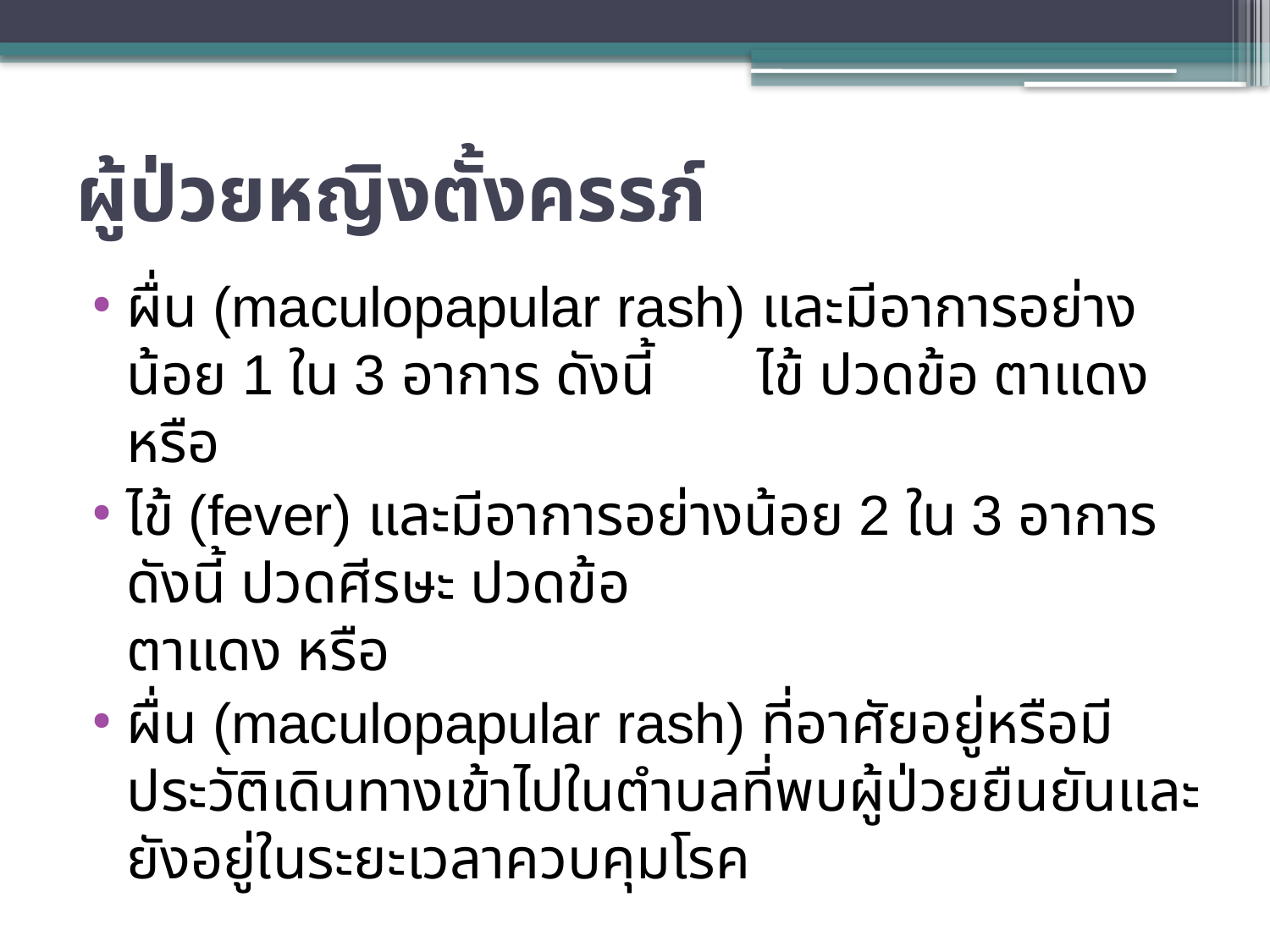

# ผู้ป่วยหญิงตั้งครรภ์
ผื่น (maculopapular rash) และมีอาการอย่างน้อย 1 ใน 3 อาการ ดังนี้       ไข้ ปวดข้อ ตาแดง หรือ
ไข้ (fever) และมีอาการอย่างน้อย 2 ใน 3 อาการ ดังนี้ ปวดศีรษะ ปวดข้อ
ตาแดง หรือ
ผื่น (maculopapular rash) ที่อาศัยอยู่หรือมีประวัติเดินทางเข้าไปในตำบลที่พบผู้ป่วยยืนยันและยังอยู่ในระยะเวลาควบคุมโรค